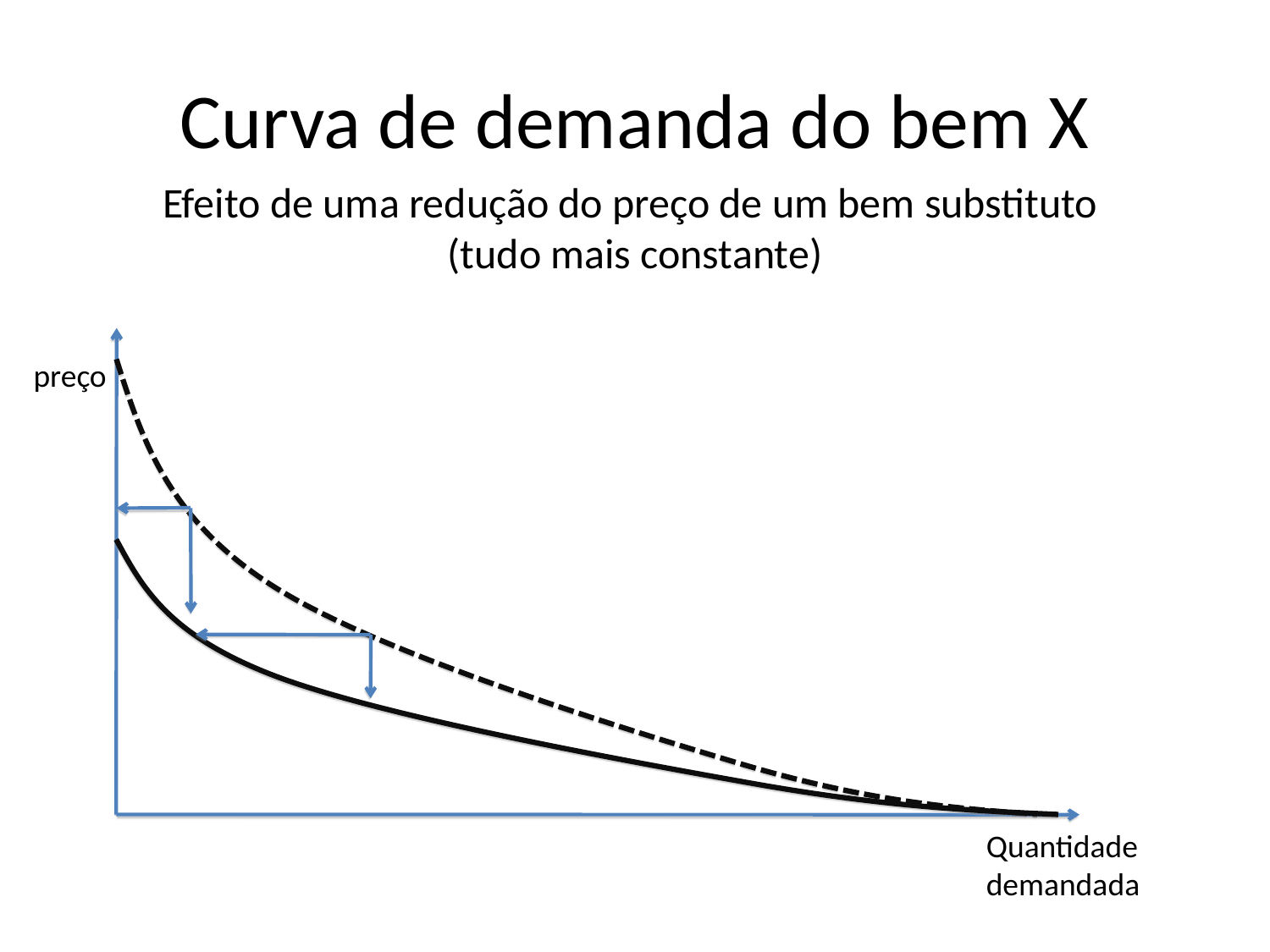

# Curva de demanda do bem X
Efeito de uma redução do preço de um bem substituto
(tudo mais constante)
preço

Quantidade demandada